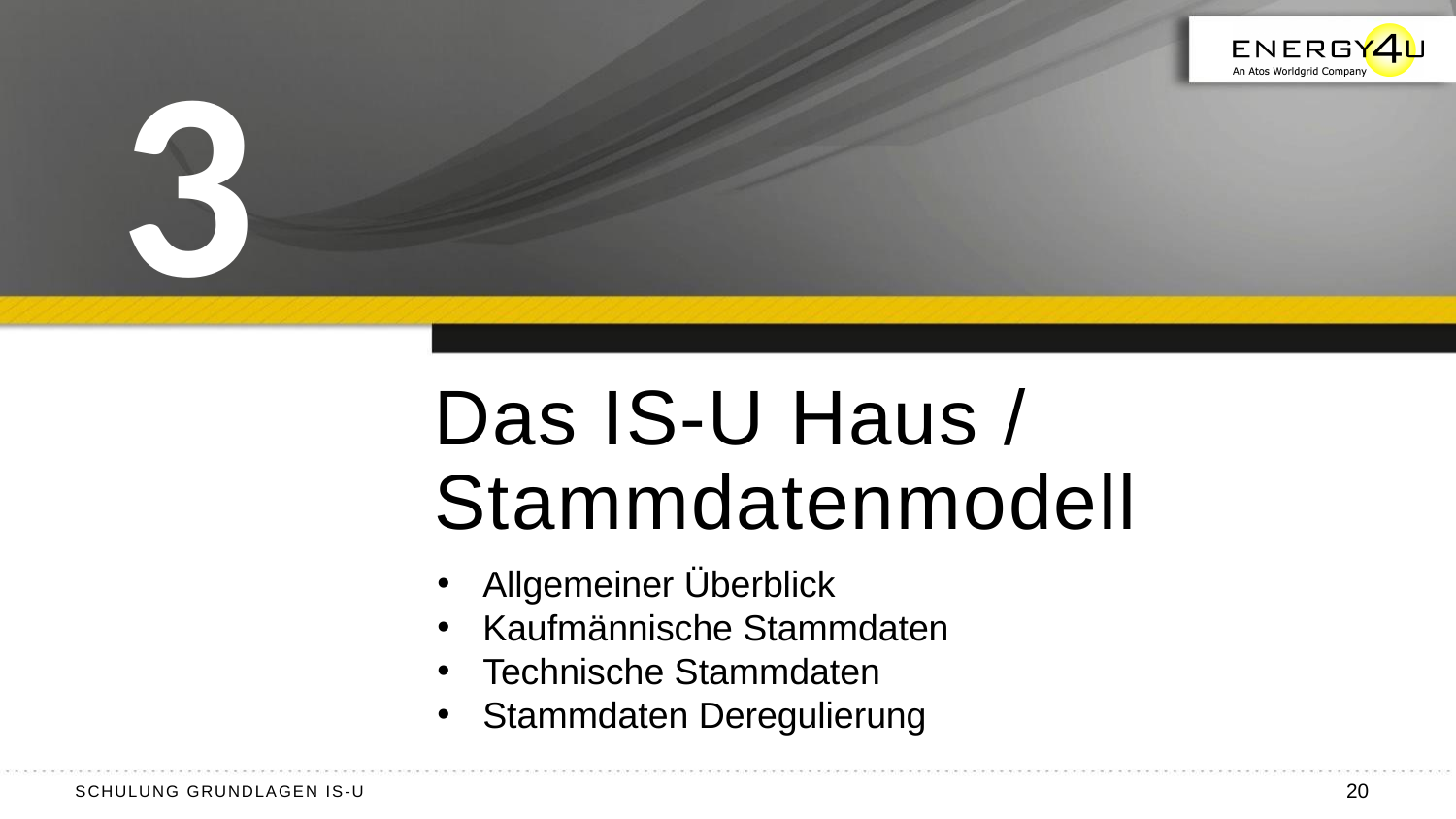

# 3

Das IS-U Haus / Stammdatenmodell
Allgemeiner Überblick
Kaufmännische Stammdaten
Technische Stammdaten
Stammdaten Deregulierung

20
Schulung Grundlagen IS-U